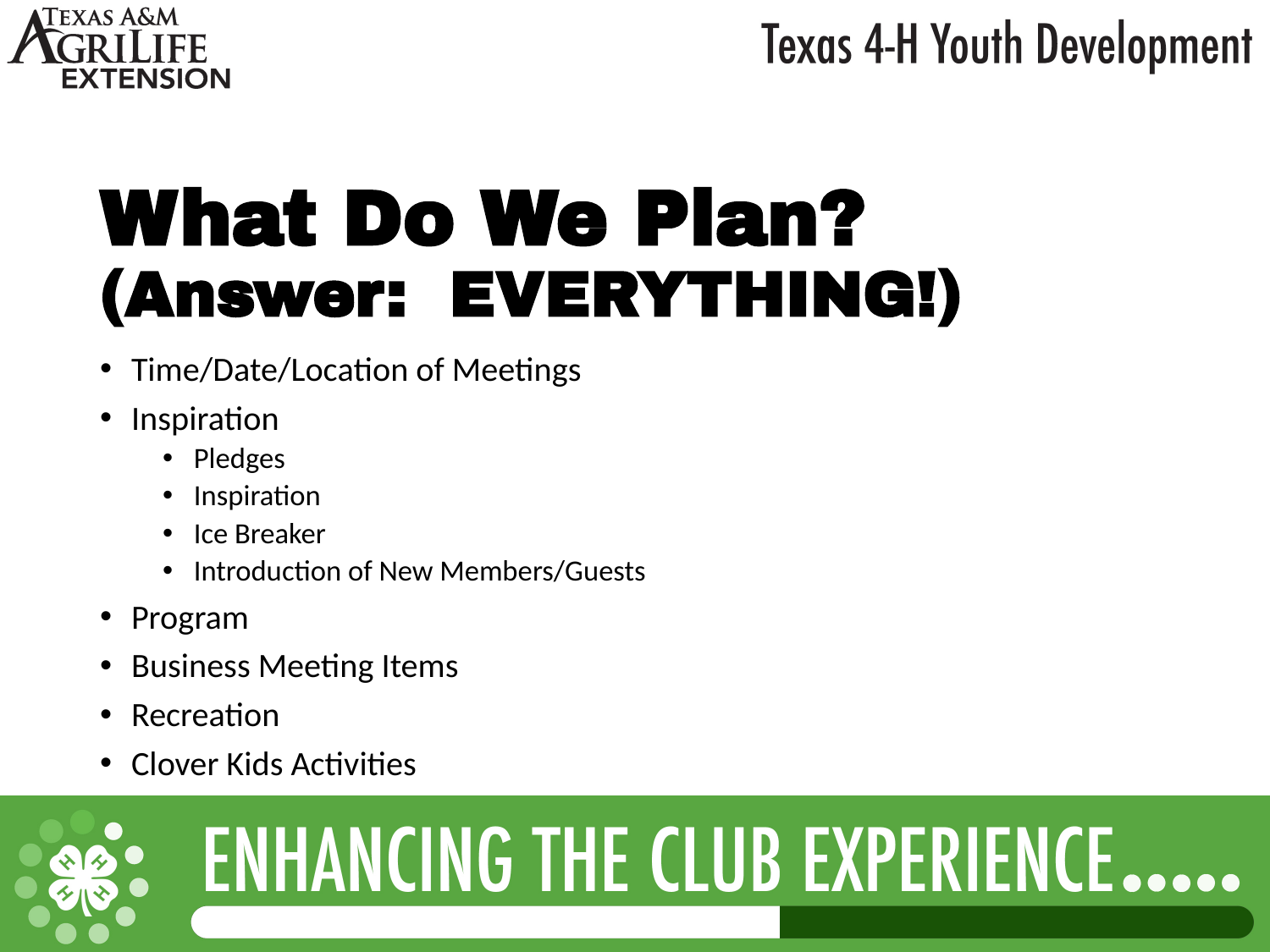

# What Do We Plan?  (Answer:  EVERYTHING!)
Time/Date/Location of Meetings
Inspiration
Pledges
Inspiration
Ice Breaker
Introduction of New Members/Guests
Program
Business Meeting Items
Recreation
Clover Kids Activities